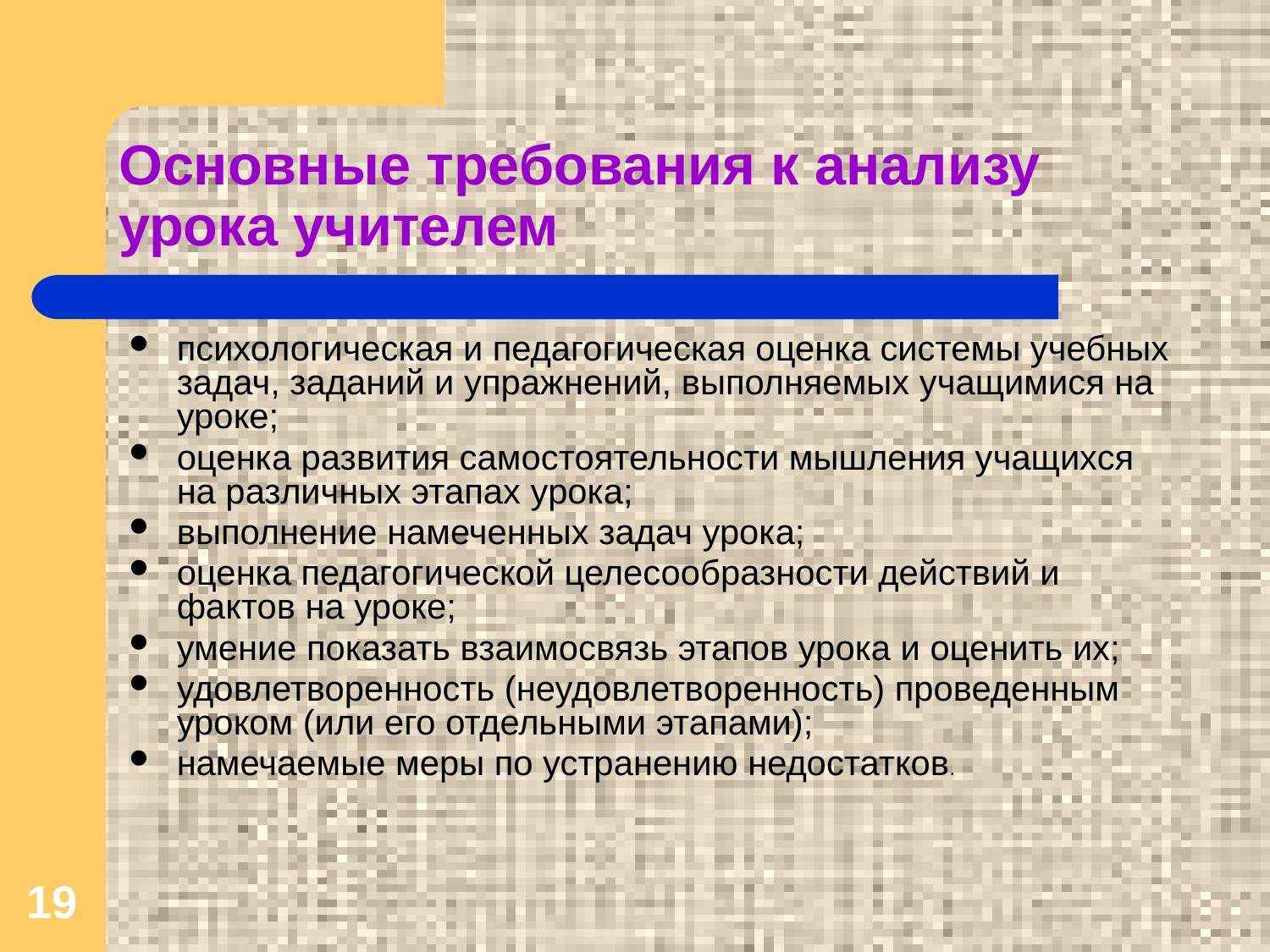

Основные требования к анализу урока учителем
психологическая и педагогическая оценка системы учебных задач, заданий и упражнений, выполняемых учащимися на уроке;
оценка развития самостоятельности мышления учащихся на различных этапах урока;
выполнение намеченных задач урока;
оценка педагогической целесообразности действий и фактов на уроке;
умение показать взаимосвязь этапов урока и оценить их;
удовлетворенность (неудовлетворенность) проведенным уроком (или его отдельными этапами);
намечаемые меры по устранению недостатков.
19